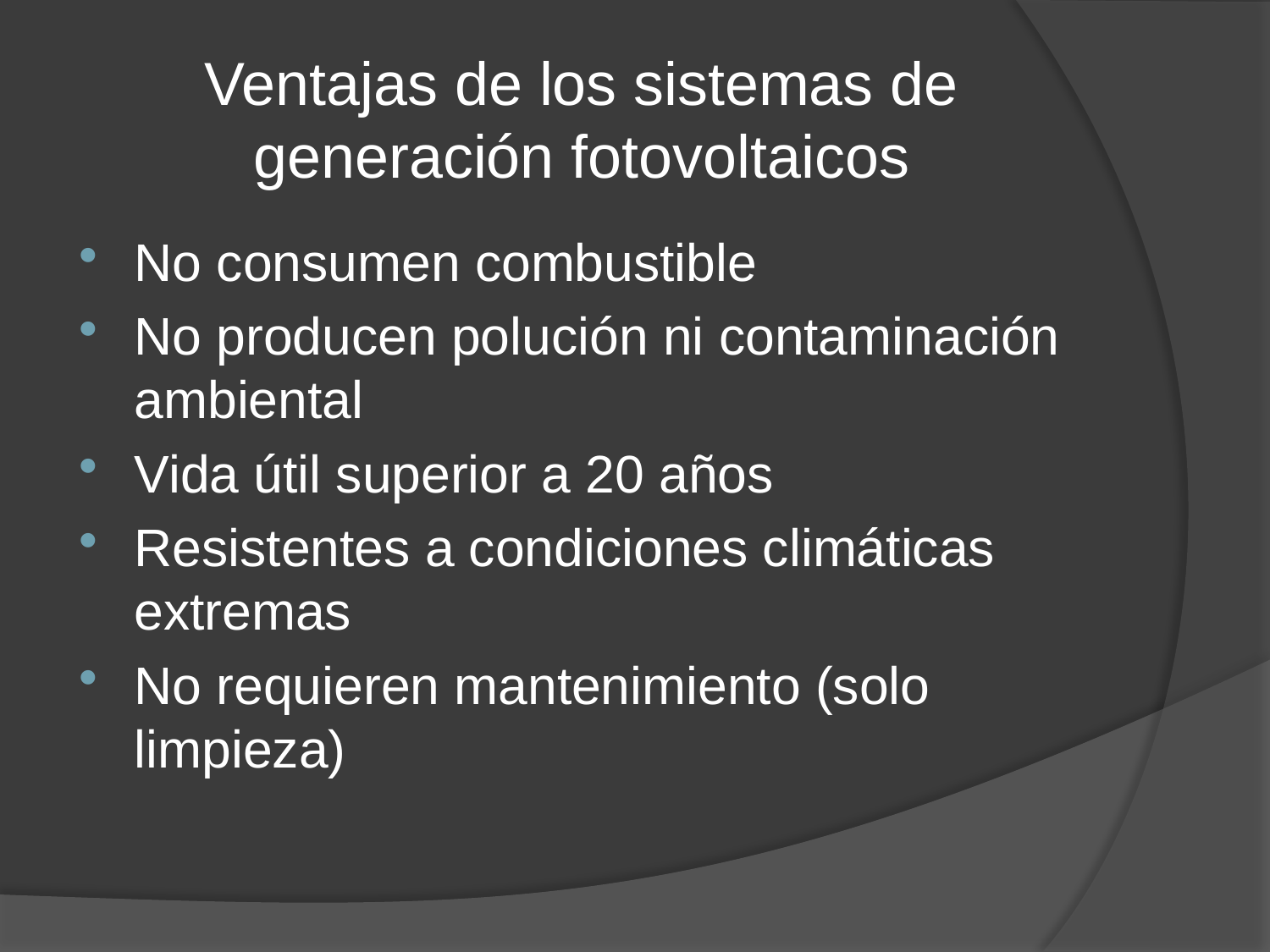

# Ventajas de los sistemas de generación fotovoltaicos
No consumen combustible
No producen polución ni contaminación ambiental
Vida útil superior a 20 años
Resistentes a condiciones climáticas extremas
No requieren mantenimiento (solo limpieza)